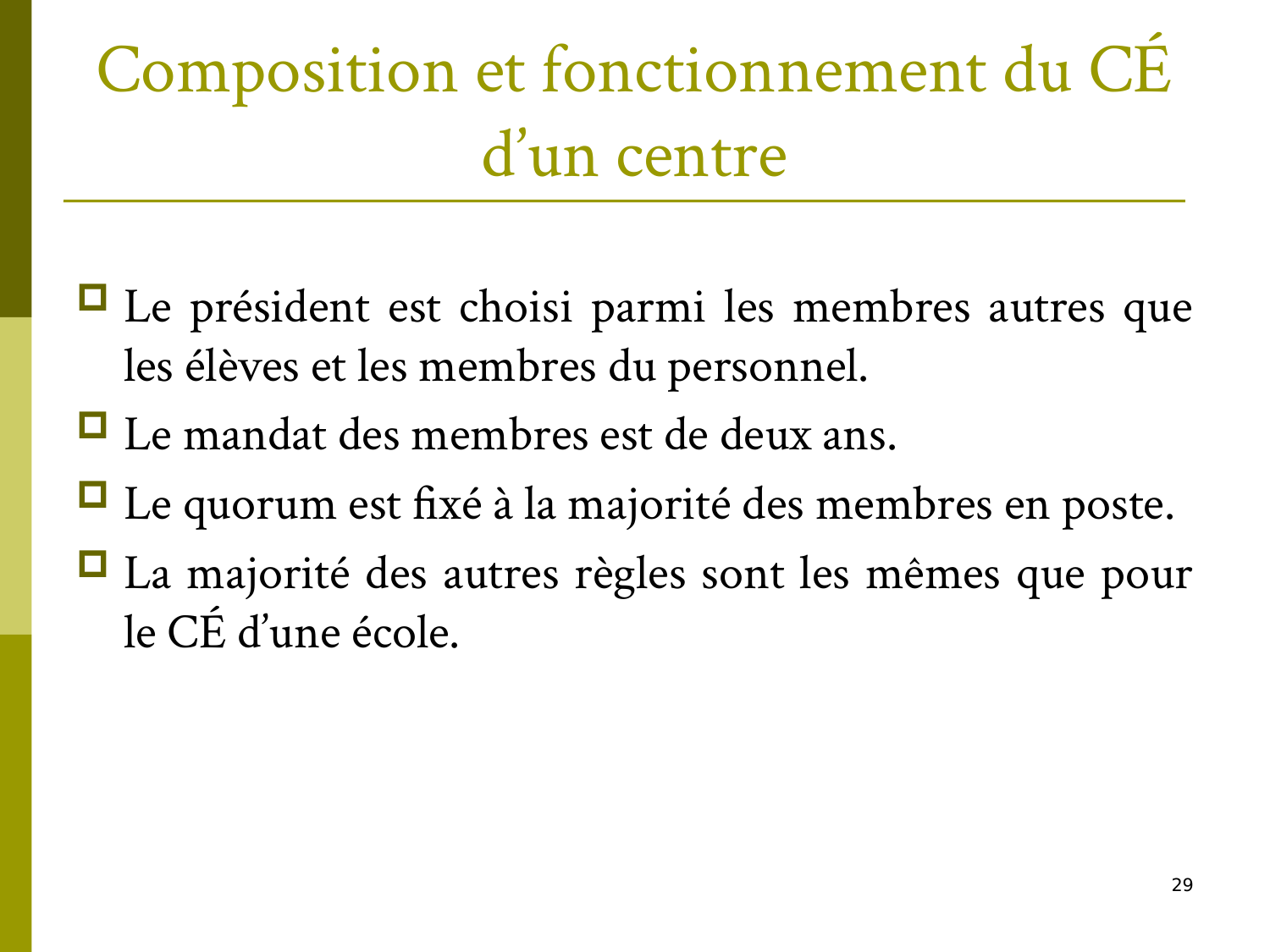

# Composition et fonctionnement du CÉ d’un centre
Le président est choisi parmi les membres autres que les élèves et les membres du personnel.
Le mandat des membres est de deux ans.
Le quorum est fixé à la majorité des membres en poste.
La majorité des autres règles sont les mêmes que pour le CÉ d’une école.
29